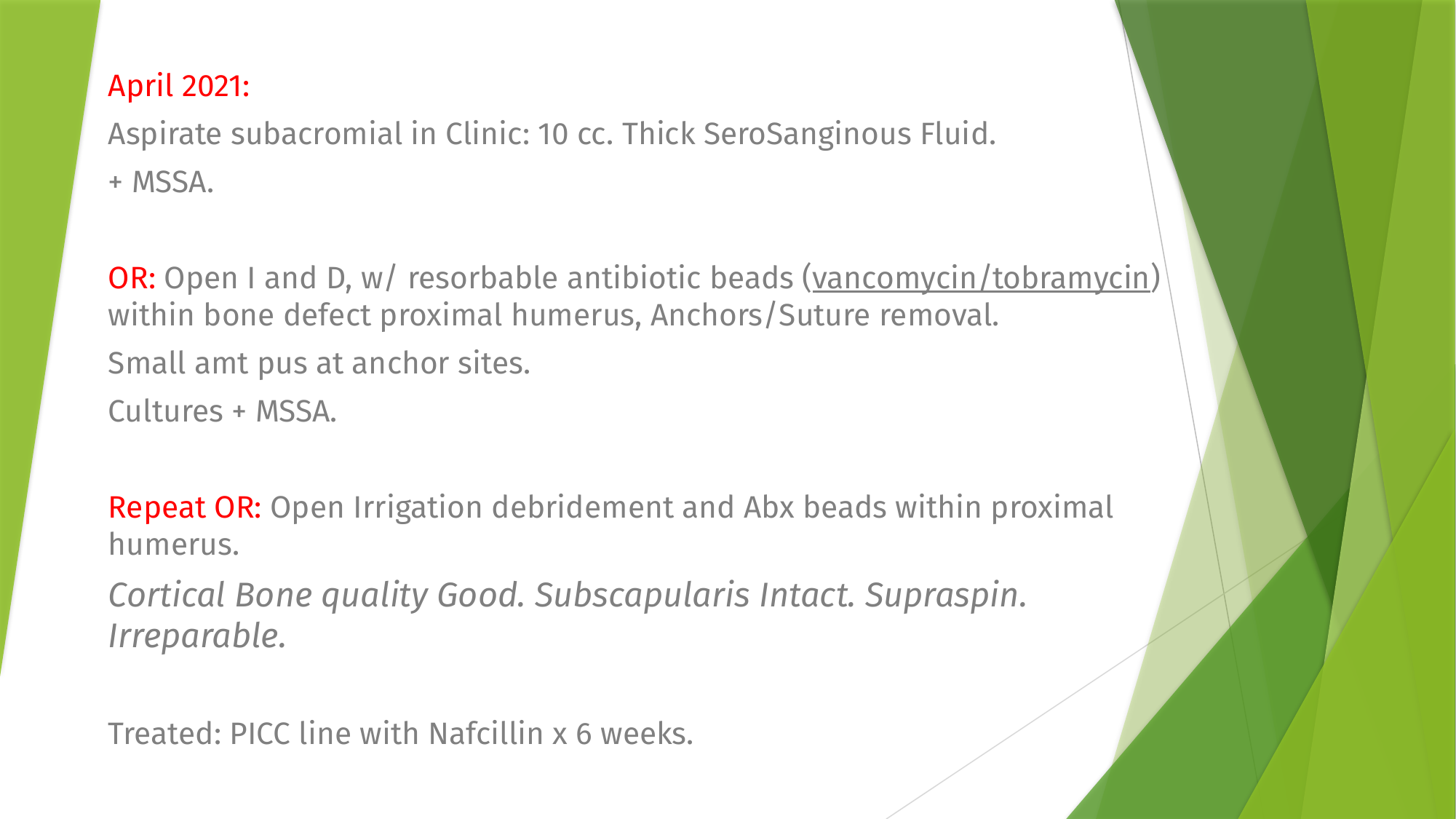

April 2021:
Aspirate subacromial in Clinic: 10 cc. Thick SeroSanginous Fluid.
+ MSSA.

OR: Open I and D, w/ resorbable antibiotic beads (vancomycin/tobramycin) within bone defect proximal humerus, Anchors/Suture removal.
Small amt pus at anchor sites.
Cultures + MSSA.

Repeat OR: Open Irrigation debridement and Abx beads within proximal humerus.
Cortical Bone quality Good. Subscapularis Intact. Supraspin. Irreparable.

Treated: PICC line with Nafcillin x 6 weeks.